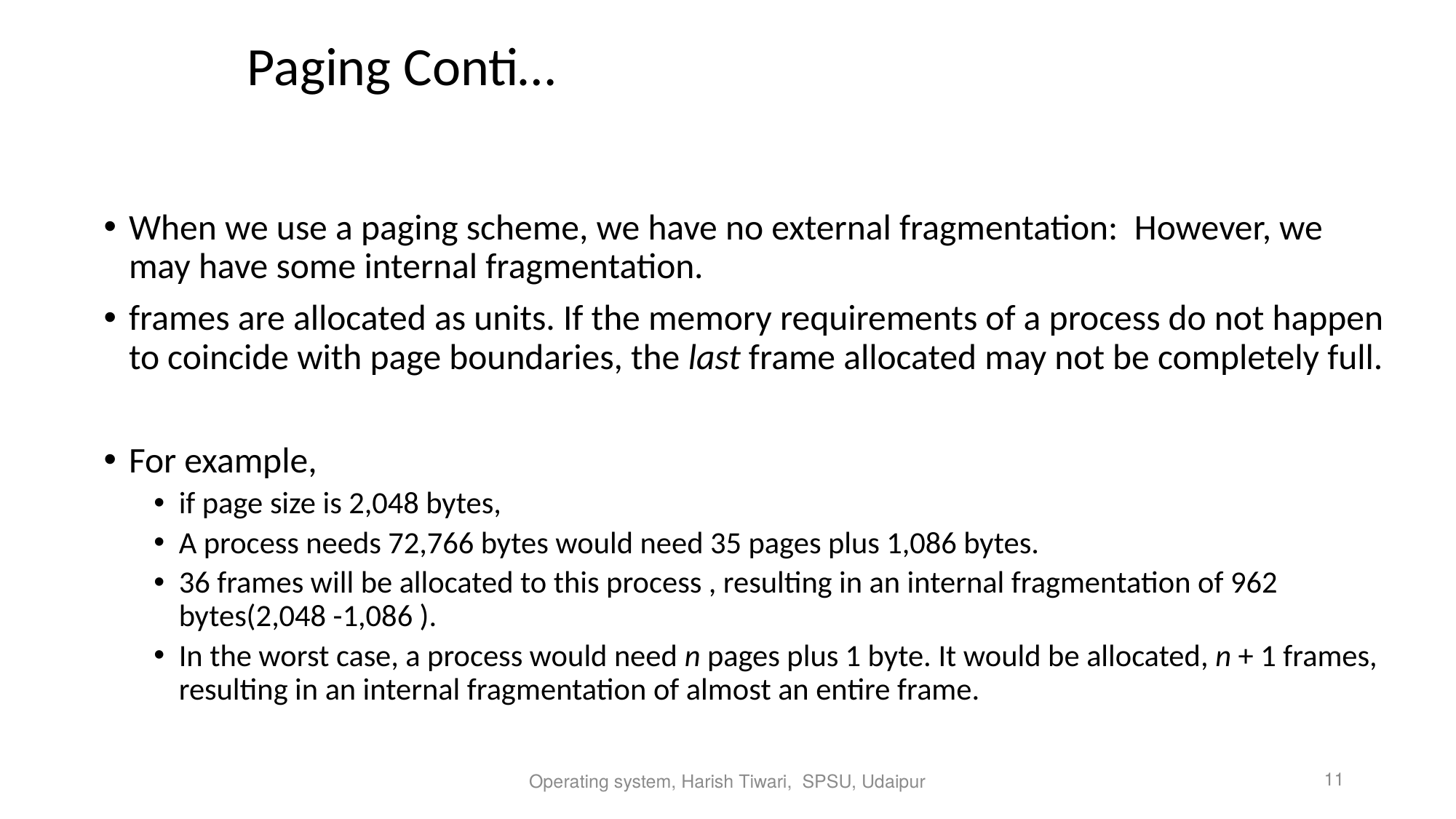

# Paging Conti…
When we use a paging scheme, we have no external fragmentation:  However, we may have some internal fragmentation.
frames are allocated as units. If the memory requirements of a process do not happen to coincide with page boundaries, the last frame allocated may not be completely full.

For example,
if page size is 2,048 bytes,
A process needs 72,766 bytes would need 35 pages plus 1,086 bytes.
36 frames will be allocated to this process , resulting in an internal fragmentation of 962 bytes(2,048 -1,086 ).
In the worst case, a process would need n pages plus 1 byte. It would be allocated, n + 1 frames, resulting in an internal fragmentation of almost an entire frame.
Operating system, Harish Tiwari,  SPSU, Udaipur
11